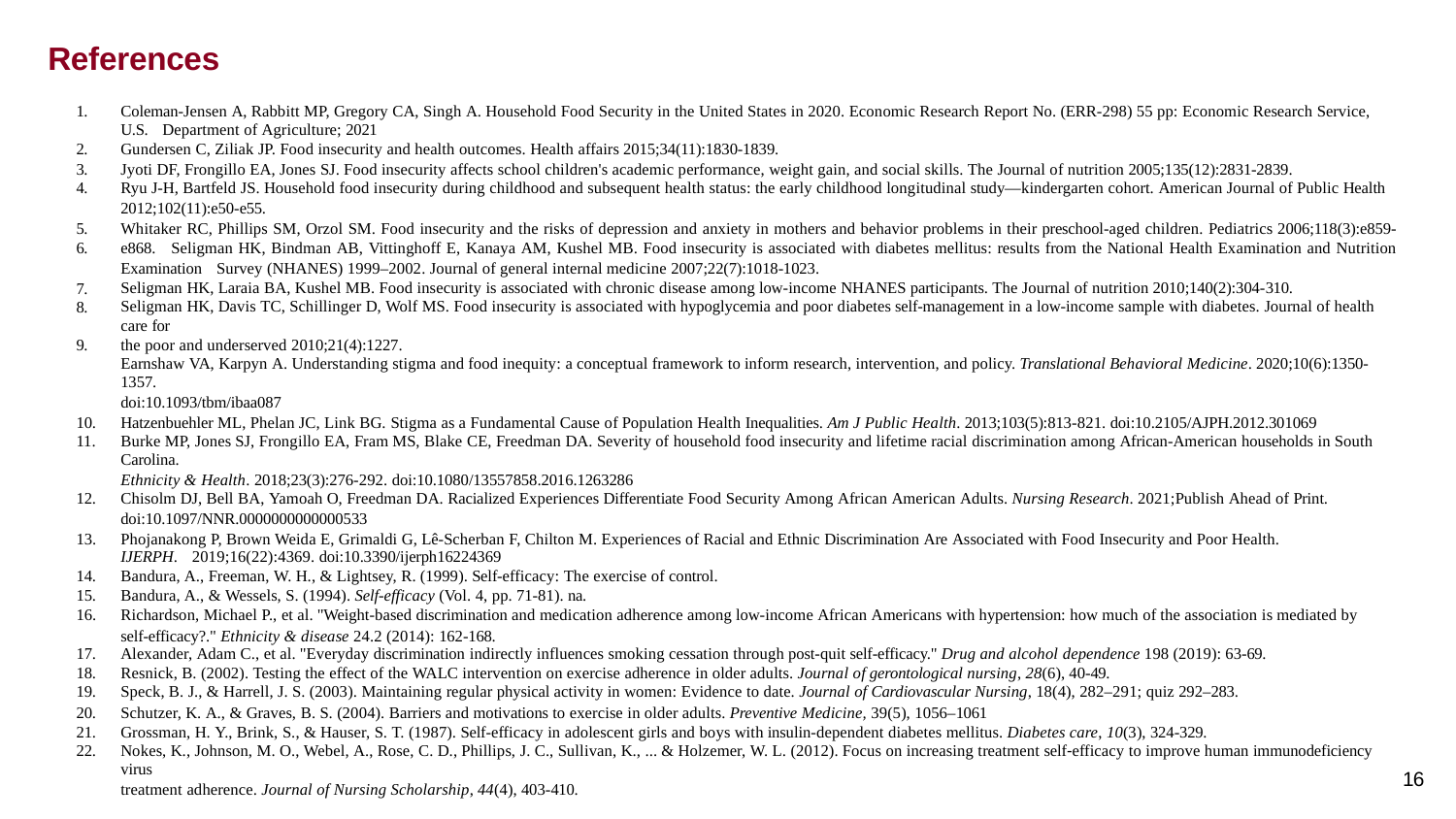

# References
1.
Coleman-Jensen A, Rabbitt MP, Gregory CA, Singh A. Household Food Security in the United States in 2020. Economic Research Report No. (ERR-298) 55 pp: Economic Research Service, U.S. Department of Agriculture; 2021
Gundersen C, Ziliak JP. Food insecurity and health outcomes. Health affairs 2015;34(11):1830-1839.
Jyoti DF, Frongillo EA, Jones SJ. Food insecurity affects school children's academic performance, weight gain, and social skills. The Journal of nutrition 2005;135(12):2831-2839.
Ryu J-H, Bartfeld JS. Household food insecurity during childhood and subsequent health status: the early childhood longitudinal study—kindergarten cohort. American Journal of Public Health
2012;102(11):e50-e55.
Whitaker RC, Phillips SM, Orzol SM. Food insecurity and the risks of depression and anxiety in mothers and behavior problems in their preschool-aged children. Pediatrics 2006;118(3):e859-e868. Seligman HK, Bindman AB, Vittinghoff E, Kanaya AM, Kushel MB. Food insecurity is associated with diabetes mellitus: results from the National Health Examination and Nutrition Examination Survey (NHANES) 1999–2002. Journal of general internal medicine 2007;22(7):1018-1023.
Seligman HK, Laraia BA, Kushel MB. Food insecurity is associated with chronic disease among low-income NHANES participants. The Journal of nutrition 2010;140(2):304-310.
Seligman HK, Davis TC, Schillinger D, Wolf MS. Food insecurity is associated with hypoglycemia and poor diabetes self-management in a low-income sample with diabetes. Journal of health care for
the poor and underserved 2010;21(4):1227.
Earnshaw VA, Karpyn A. Understanding stigma and food inequity: a conceptual framework to inform research, intervention, and policy. Translational Behavioral Medicine. 2020;10(6):1350-1357.
doi:10.1093/tbm/ibaa087
Hatzenbuehler ML, Phelan JC, Link BG. Stigma as a Fundamental Cause of Population Health Inequalities. Am J Public Health. 2013;103(5):813-821. doi:10.2105/AJPH.2012.301069
Burke MP, Jones SJ, Frongillo EA, Fram MS, Blake CE, Freedman DA. Severity of household food insecurity and lifetime racial discrimination among African-American households in South Carolina.
Ethnicity & Health. 2018;23(3):276-292. doi:10.1080/13557858.2016.1263286
Chisolm DJ, Bell BA, Yamoah O, Freedman DA. Racialized Experiences Differentiate Food Security Among African American Adults. Nursing Research. 2021;Publish Ahead of Print.
doi:10.1097/NNR.0000000000000533
Phojanakong P, Brown Weida E, Grimaldi G, Lê-Scherban F, Chilton M. Experiences of Racial and Ethnic Discrimination Are Associated with Food Insecurity and Poor Health. IJERPH. 2019;16(22):4369. doi:10.3390/ijerph16224369
Bandura, A., Freeman, W. H., & Lightsey, R. (1999). Self-efficacy: The exercise of control.
Bandura, A., & Wessels, S. (1994). Self-efficacy (Vol. 4, pp. 71-81). na.
Richardson, Michael P., et al. "Weight-based discrimination and medication adherence among low-income African Americans with hypertension: how much of the association is mediated by self-efficacy?." Ethnicity & disease 24.2 (2014): 162-168.
Alexander, Adam C., et al. "Everyday discrimination indirectly influences smoking cessation through post-quit self-efficacy." Drug and alcohol dependence 198 (2019): 63-69.
Resnick, B. (2002). Testing the effect of the WALC intervention on exercise adherence in older adults. Journal of gerontological nursing, 28(6), 40-49.
Speck, B. J., & Harrell, J. S. (2003). Maintaining regular physical activity in women: Evidence to date. Journal of Cardiovascular Nursing, 18(4), 282–291; quiz 292–283.
Schutzer, K. A., & Graves, B. S. (2004). Barriers and motivations to exercise in older adults. Preventive Medicine, 39(5), 1056–1061
Grossman, H. Y., Brink, S., & Hauser, S. T. (1987). Self-efficacy in adolescent girls and boys with insulin-dependent diabetes mellitus. Diabetes care, 10(3), 324-329.
Nokes, K., Johnson, M. O., Webel, A., Rose, C. D., Phillips, J. C., Sullivan, K., ... & Holzemer, W. L. (2012). Focus on increasing treatment self-efficacy to improve human immunodeficiency virus
treatment adherence. Journal of Nursing Scholarship, 44(4), 403-410.
2.
3.
4.
5.
6.
7.
8.
9.
16